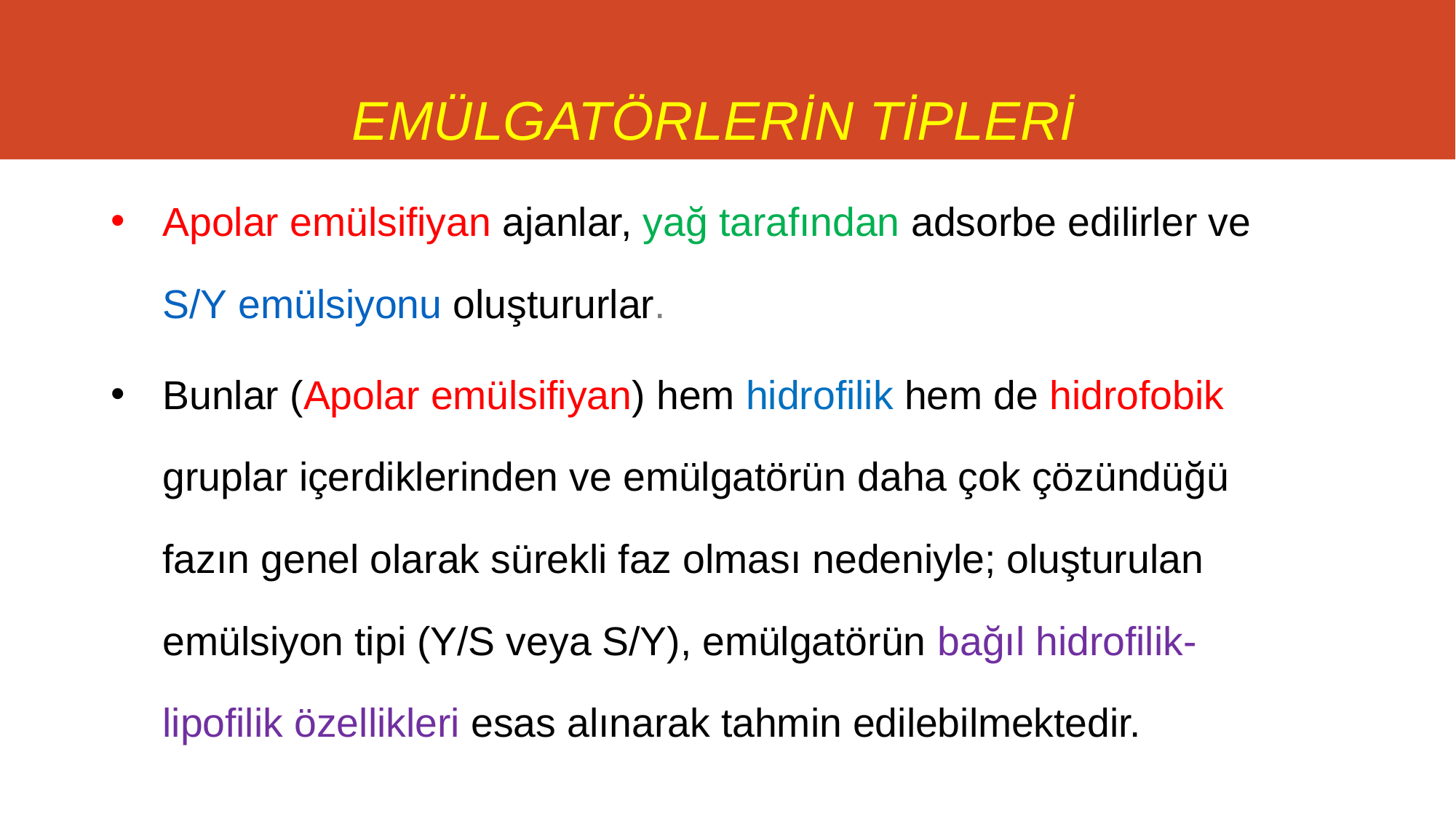

# EMÜLGATÖRLERİN TİPLERİ
Apolar emülsifiyan ajanlar, yağ tarafından adsorbe edilirler ve S/Y emülsiyonu oluştururlar.
Bunlar (Apolar emülsifiyan) hem hidrofilik hem de hidrofobik gruplar içerdiklerinden ve emülgatörün daha çok çözündüğü fazın genel olarak sürekli faz olması nedeniyle; oluşturulan emülsiyon tipi (Y/S veya S/Y), emülgatörün bağıl hidrofilik- lipofilik özellikleri esas alınarak tahmin edilebilmektedir.